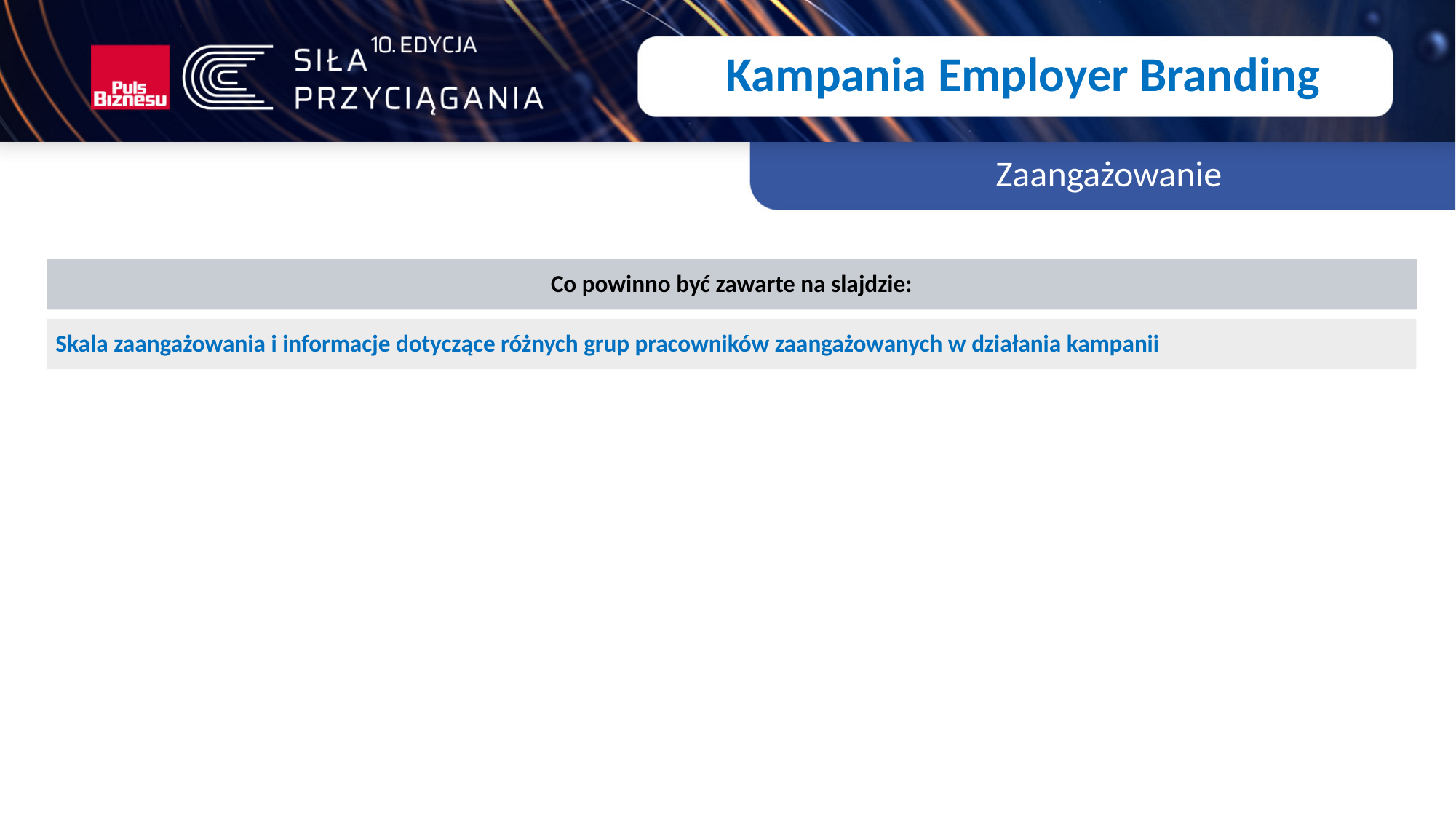

Kampania Employer Branding
Zaangażowanie
Co powinno być zawarte na slajdzie:
Skala zaangażowania i informacje dotyczące różnych grup pracowników zaangażowanych w działania kampanii